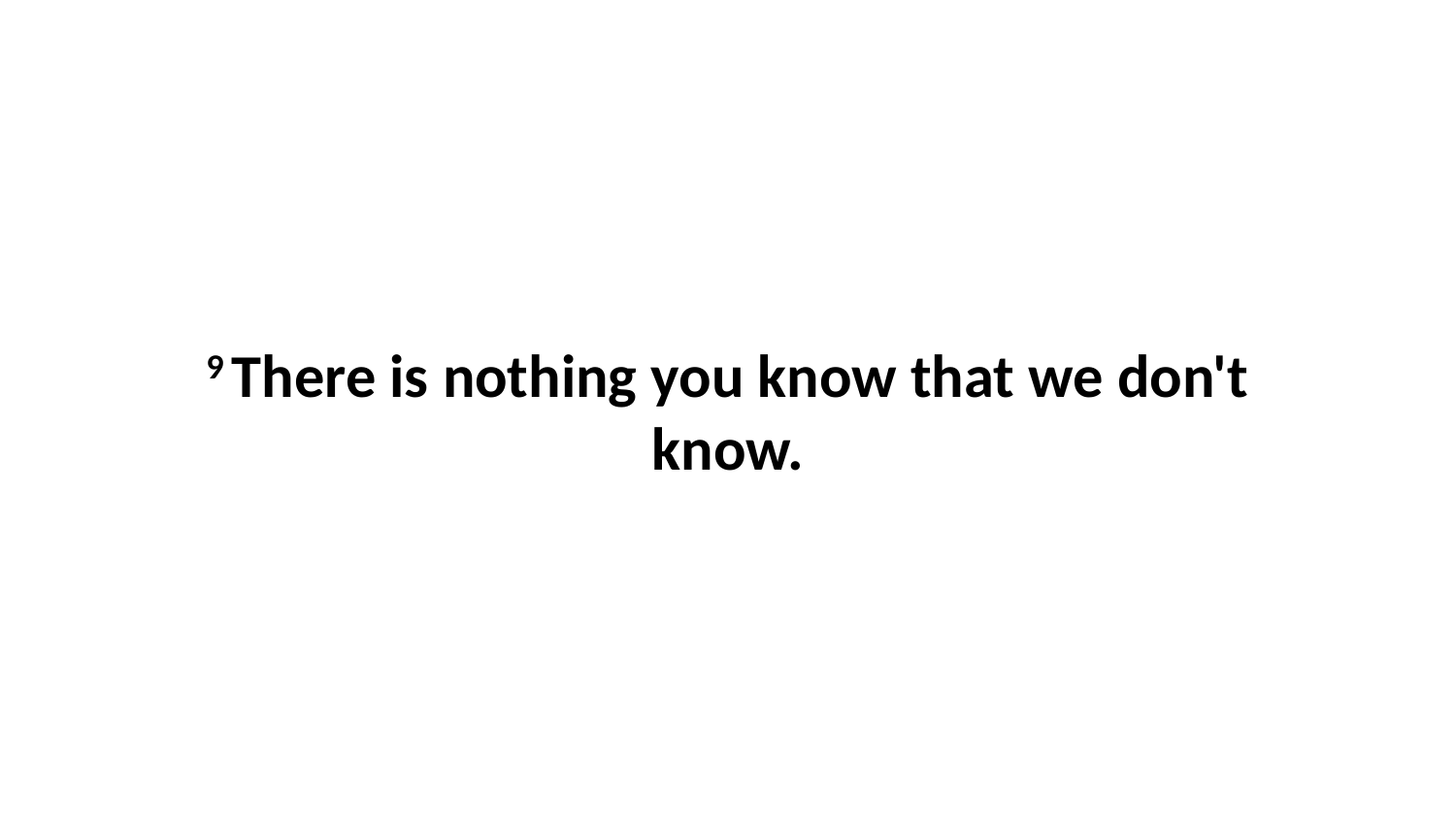

9 There is nothing you know that we don't know.